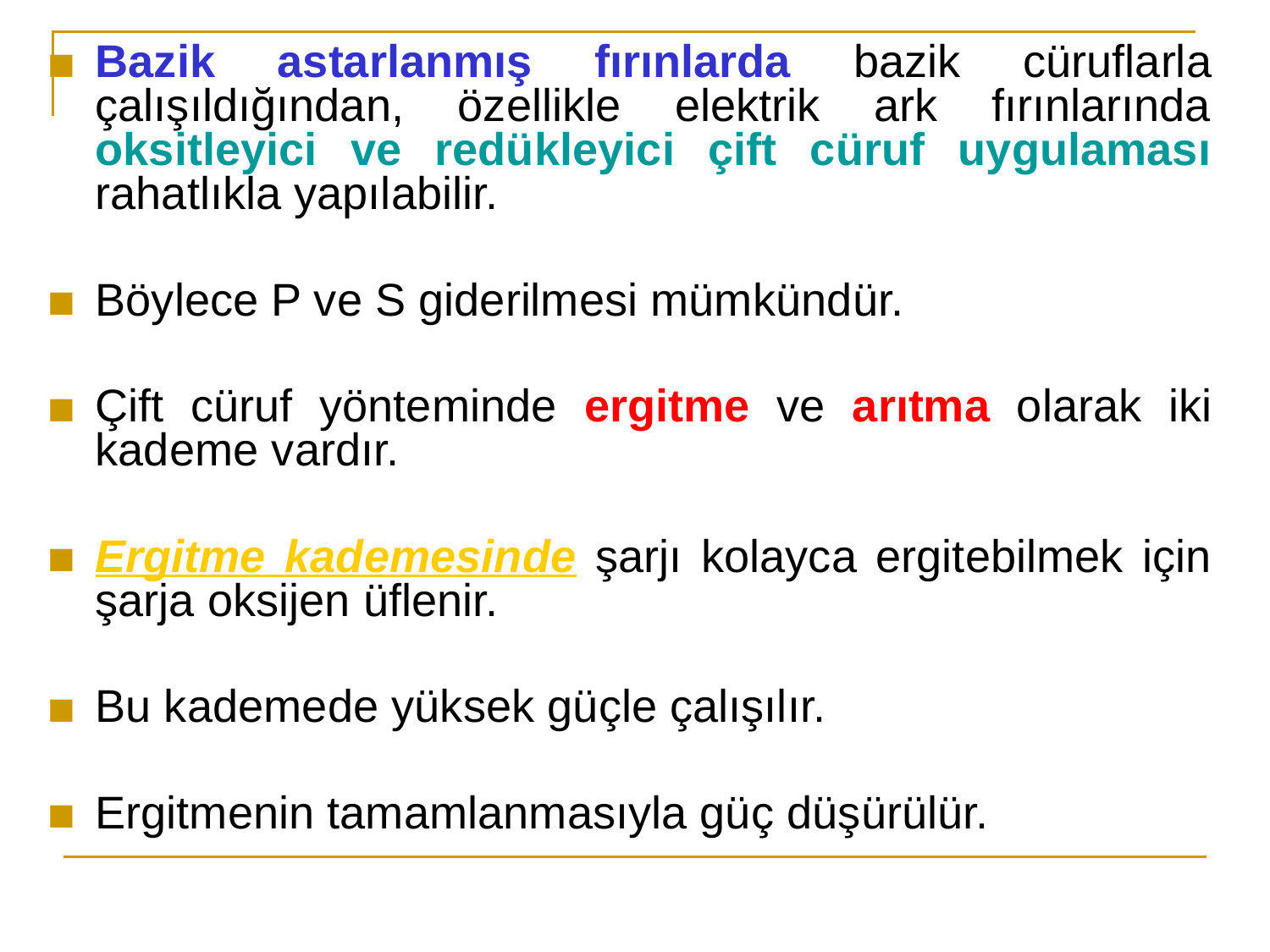

Bazik astarlanmış fırınlarda bazik cüruflarla çalışıldığından, özellikle elektrik ark fırınlarında oksitleyici ve redükleyici çift cüruf uygulaması rahatlıkla yapılabilir.

Böylece P ve S giderilmesi mümkündür.

Çift cüruf yönteminde ergitme ve arıtma olarak iki kademe vardır.

Ergitme kademesinde şarjı kolayca ergitebilmek için şarja oksijen üflenir.

Bu kademede yüksek güçle çalışılır.

Ergitmenin tamamlanmasıyla güç düşürülür.